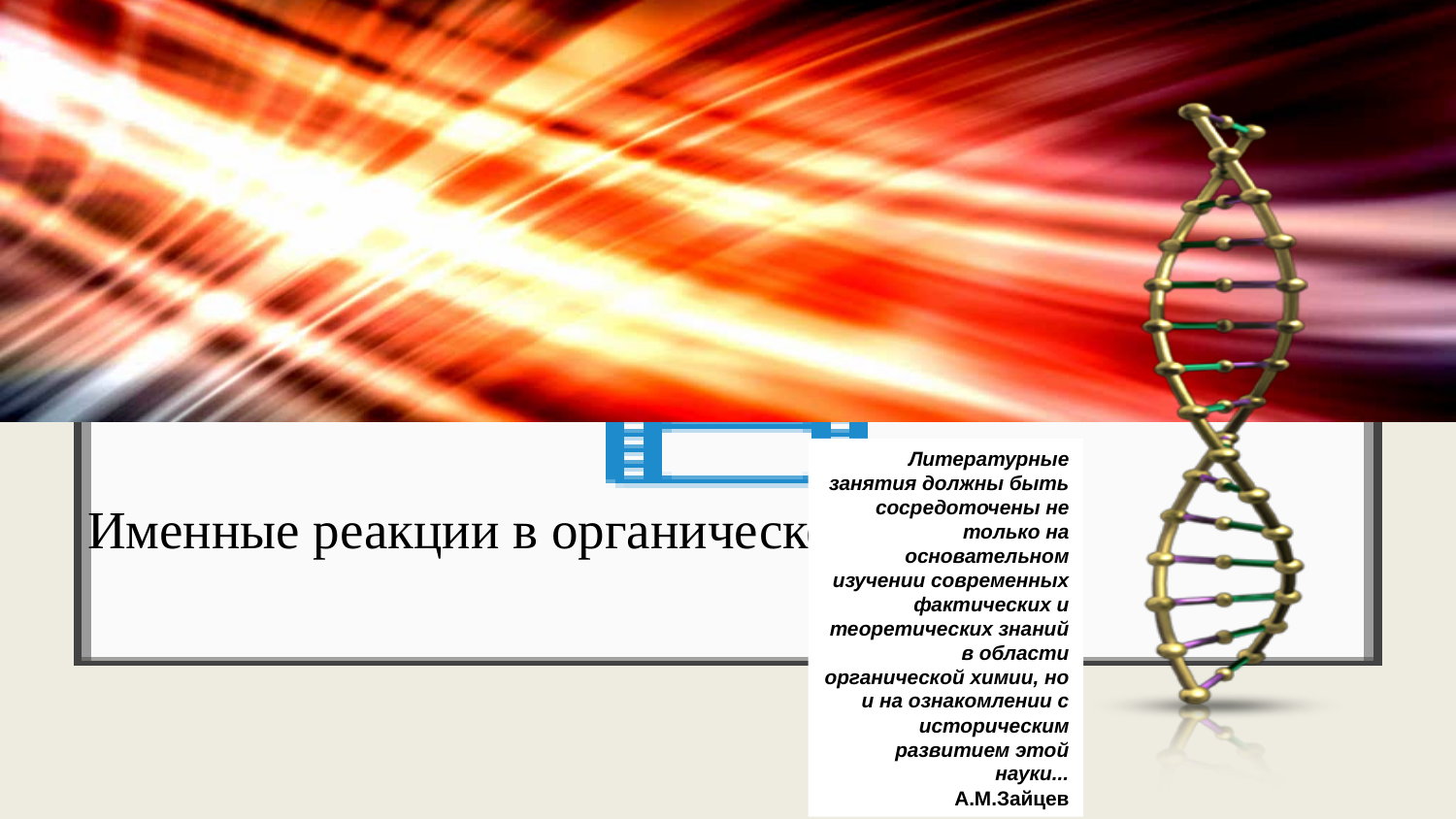

Литературные занятия должны быть сосредоточены не только на основательном изучении современных фактических и теоретических знаний в области органической химии, но и на ознакомлении с историческим развитием этой науки...
А.М.Зайцев
# Именные реакции в органической Химии.